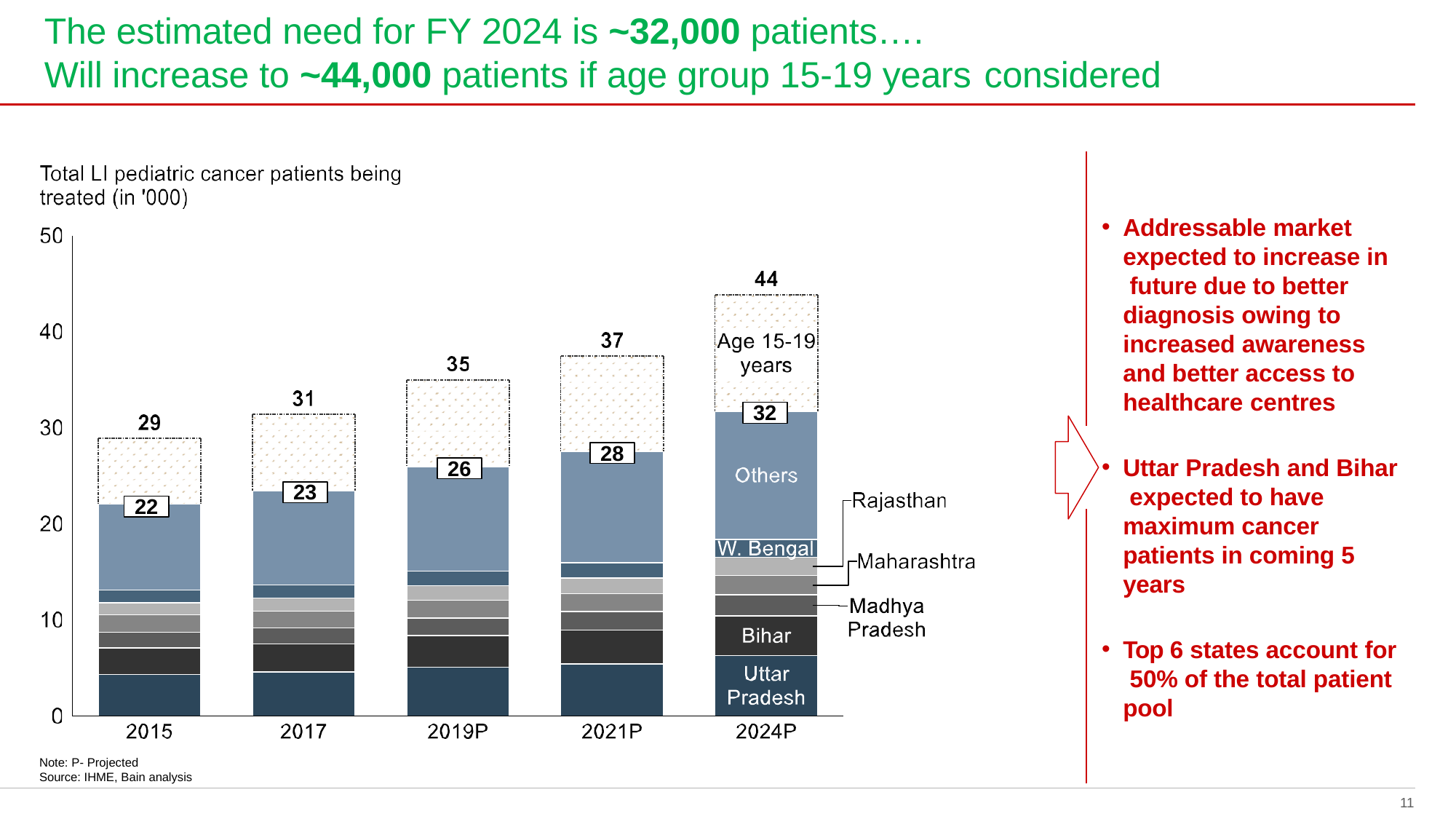

# The estimated need for FY 2024 is ~32,000 patients….
Will increase to ~44,000 patients if age group 15-19 years considered

Addressable market  expected to increase in  future due to better  diagnosis owing to  increased awareness  and better access to  healthcare centres

32

28

Uttar Pradesh and Bihar  expected to have  maximum cancer  patients in coming 5  years

26

23

22

Top 6 states account for  50% of the total patient  pool

Note: P- Projected
Source: IHME, Bain analysis

11